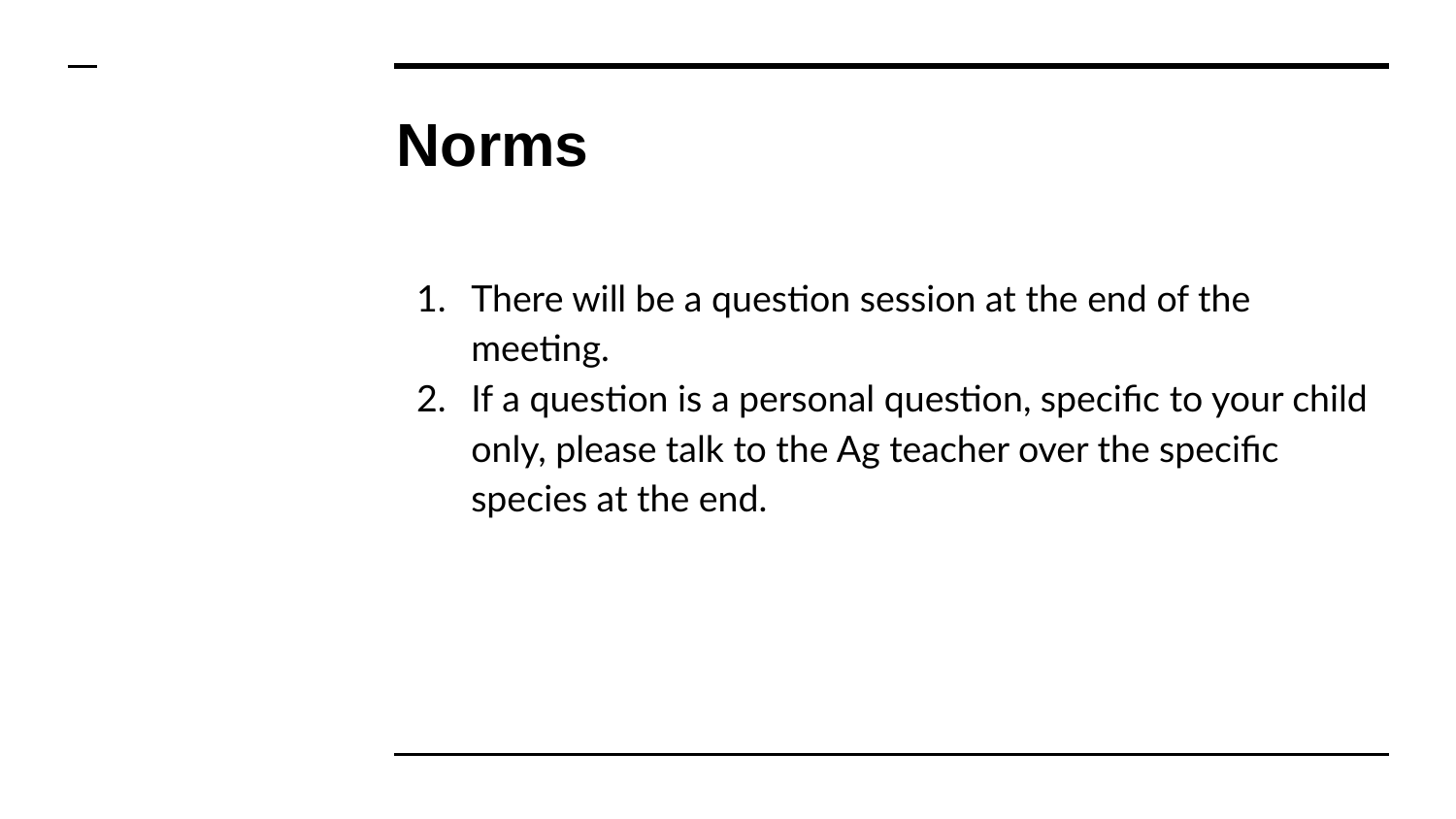

# Norms
There will be a question session at the end of the meeting.
If a question is a personal question, specific to your child only, please talk to the Ag teacher over the specific species at the end.